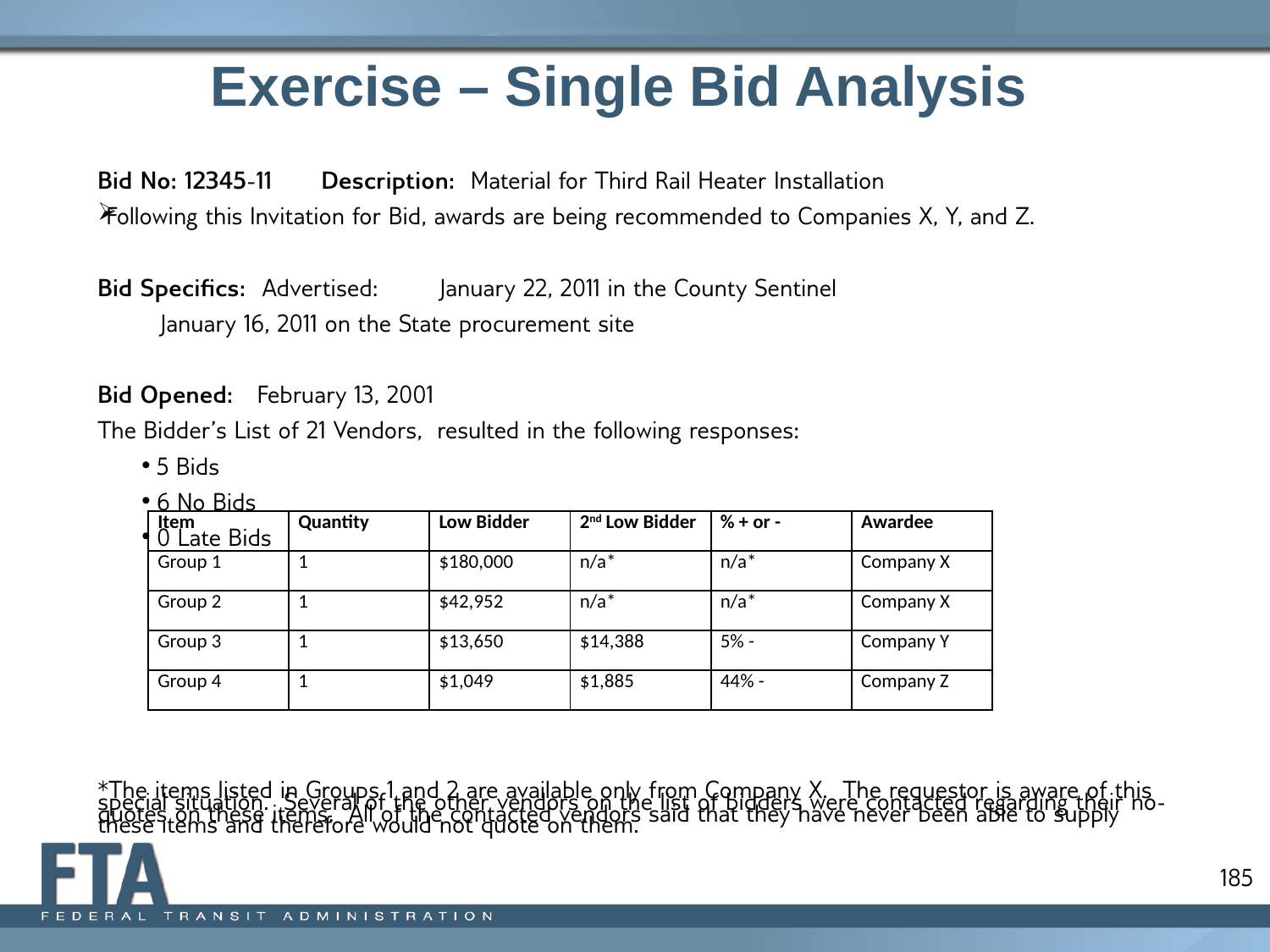

# Exercise – Single Bid Analysis
Bid No: 12345-11		Description:  Material for Third Rail Heater Installation
Following this Invitation for Bid, awards are being recommended to Companies X, Y, and Z.

Bid Specifics:  Advertised:  	 January 22, 2011 in the County Sentinel
			 January 16, 2011 on the State procurement site

Bid Opened:   February 13, 2001
The Bidder’s List of 21 Vendors,  resulted in the following responses:
5 Bids
6 No Bids
0 Late Bids

*The items listed in Groups 1 and 2 are available only from Company X.  The requestor is aware of this special situation.  Several of the other vendors on the list of bidders were contacted regarding their no-quotes on these items.  All of the contacted vendors said that they have never been able to supply these items and therefore would not quote on them.
| Item | Quantity | Low Bidder | 2nd Low Bidder | % + or - | Awardee |
| --- | --- | --- | --- | --- | --- |
| Group 1 | 1 | $180,000 | n/a\* | n/a\* | Company X |
| Group 2 | 1 | $42,952 | n/a\* | n/a\* | Company X |
| Group 3 | 1 | $13,650 | $14,388 | 5% - | Company Y |
| Group 4 | 1 | $1,049 | $1,885 | 44% - | Company Z |